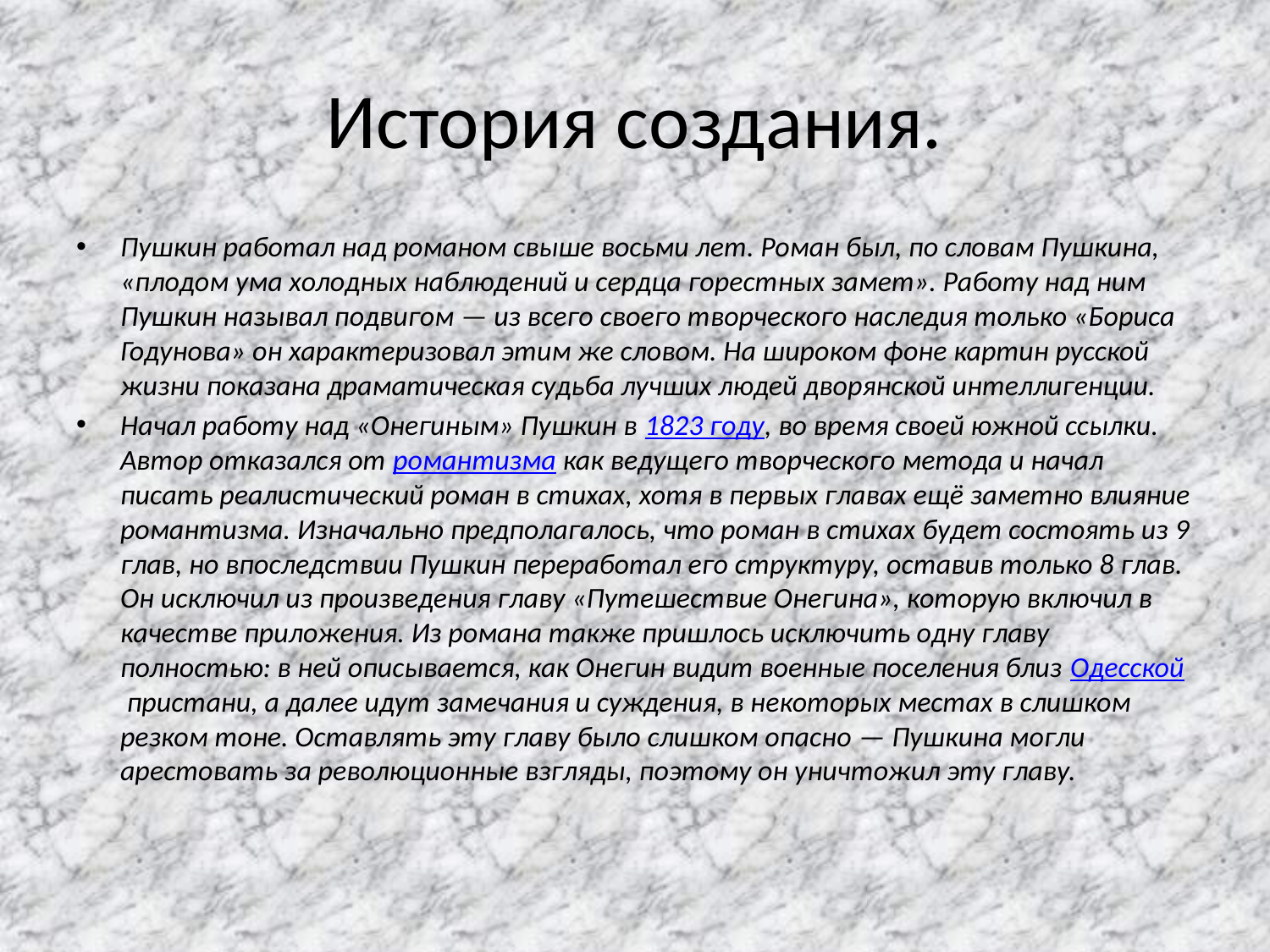

# История создания.
Пушкин работал над романом свыше восьми лет. Роман был, по словам Пушкина, «плодом ума холодных наблюдений и сердца горестных замет». Работу над ним Пушкин называл подвигом — из всего своего творческого наследия только «Бориса Годунова» он характеризовал этим же словом. На широком фоне картин русской жизни показана драматическая судьба лучших людей дворянской интеллигенции.
Начал работу над «Онегиным» Пушкин в 1823 году, во время своей южной ссылки. Автор отказался от романтизма как ведущего творческого метода и начал писать реалистический роман в стихах, хотя в первых главах ещё заметно влияние романтизма. Изначально предполагалось, что роман в стихах будет состоять из 9 глав, но впоследствии Пушкин переработал его структуру, оставив только 8 глав. Он исключил из произведения главу «Путешествие Онегина», которую включил в качестве приложения. Из романа также пришлось исключить одну главу полностью: в ней описывается, как Онегин видит военные поселения близ Одесской пристани, а далее идут замечания и суждения, в некоторых местах в слишком резком тоне. Оставлять эту главу было слишком опасно — Пушкина могли арестовать за революционные взгляды, поэтому он уничтожил эту главу.